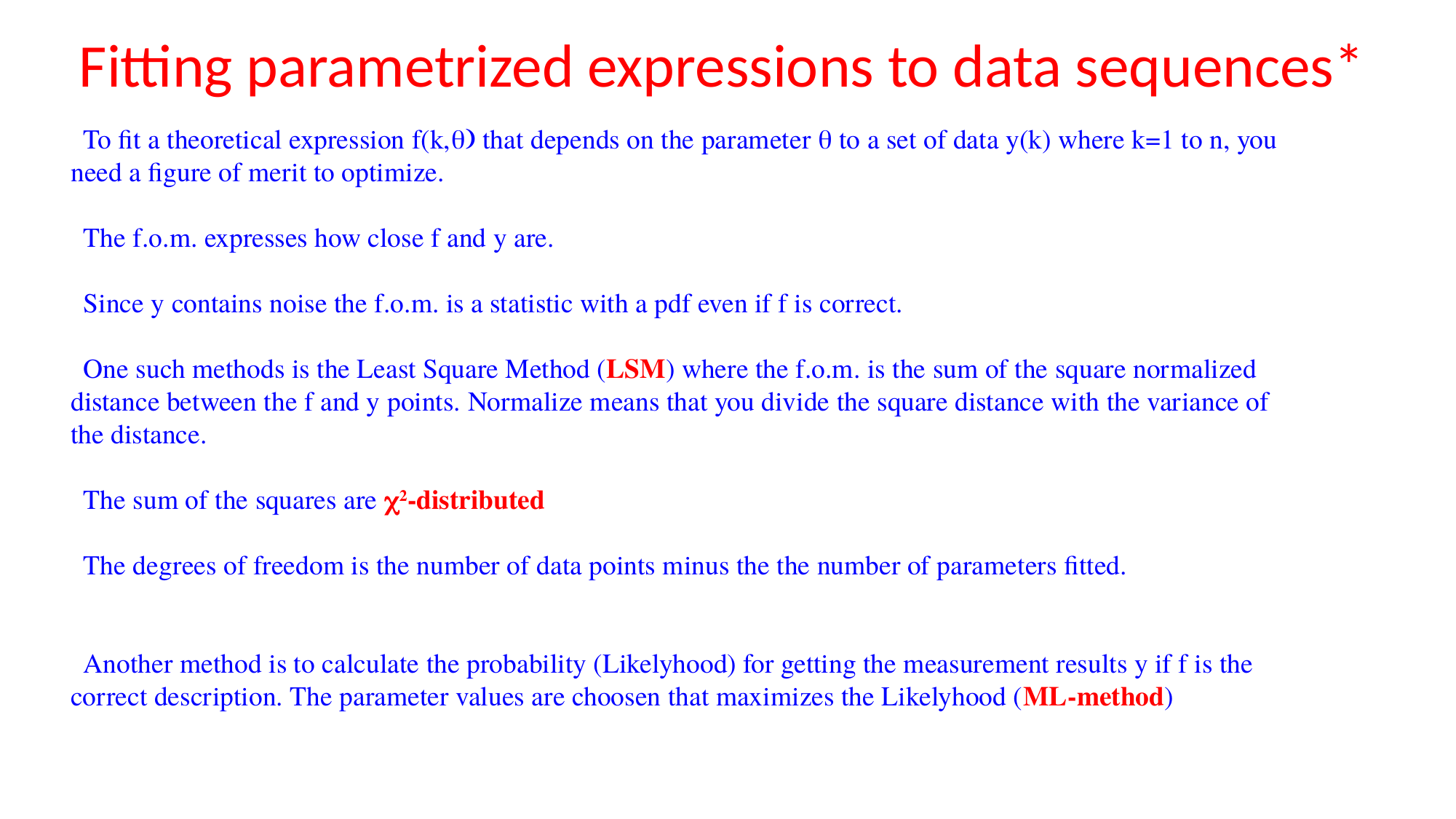

# Fitting parametrized expressions to data sequences*
To fit a theoretical expression f(k,θ) that depends on the parameter θ to a set of data y(k) where k=1 to n, you need a figure of merit to optimize.

The f.o.m. expresses how close f and y are.

Since y contains noise the f.o.m. is a statistic with a pdf even if f is correct.

One such methods is the Least Square Method (LSM) where the f.o.m. is the sum of the square normalized distance between the f and y points. Normalize means that you divide the square distance with the variance of the distance.

The sum of the squares are χ2-distributed

The degrees of freedom is the number of data points minus the the number of parameters fitted.

Another method is to calculate the probability (Likelyhood) for getting the measurement results y if f is the correct description. The parameter values are choosen that maximizes the Likelyhood (ML-method)